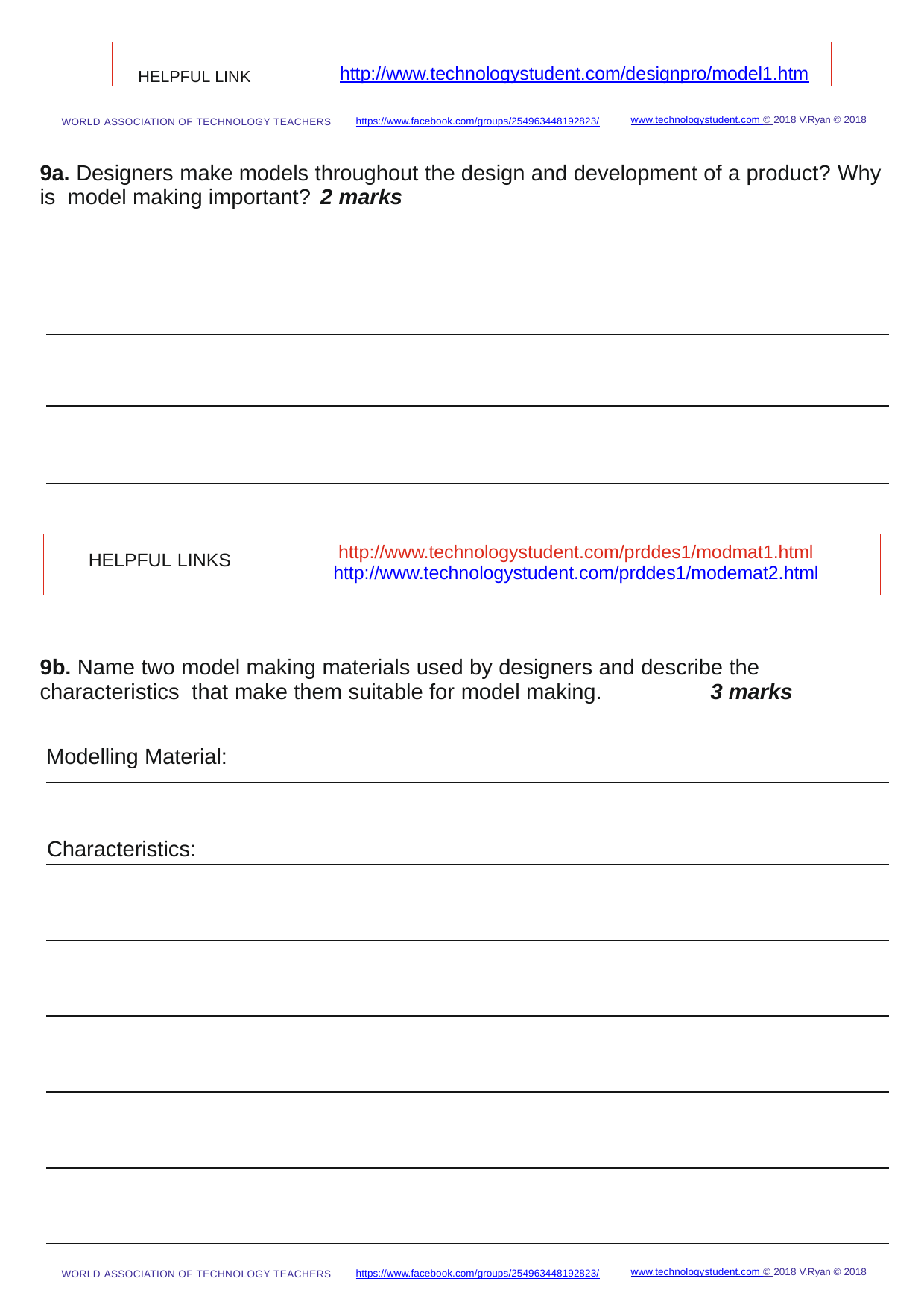

HELPFUL LINK	http://www.technologystudent.com/designpro/model1.htm
www.technologystudent.com © 2018 V.Ryan © 2018
https://www.facebook.com/groups/254963448192823/
WORLD ASSOCIATION OF TECHNOLOGY TEACHERS
9a. Designers make models throughout the design and development of a product? Why is  model making important?	2 marks

http://www.technologystudent.com/prddes1/modmat1.html  http://www.technologystudent.com/prddes1/modemat2.html
HELPFUL LINKS
9b. Name two model making materials used by designers and describe the characteristics  that make them suitable for model making.	3 marks

Modelling Material:

Characteristics:

www.technologystudent.com © 2018 V.Ryan © 2018
https://www.facebook.com/groups/254963448192823/
WORLD ASSOCIATION OF TECHNOLOGY TEACHERS